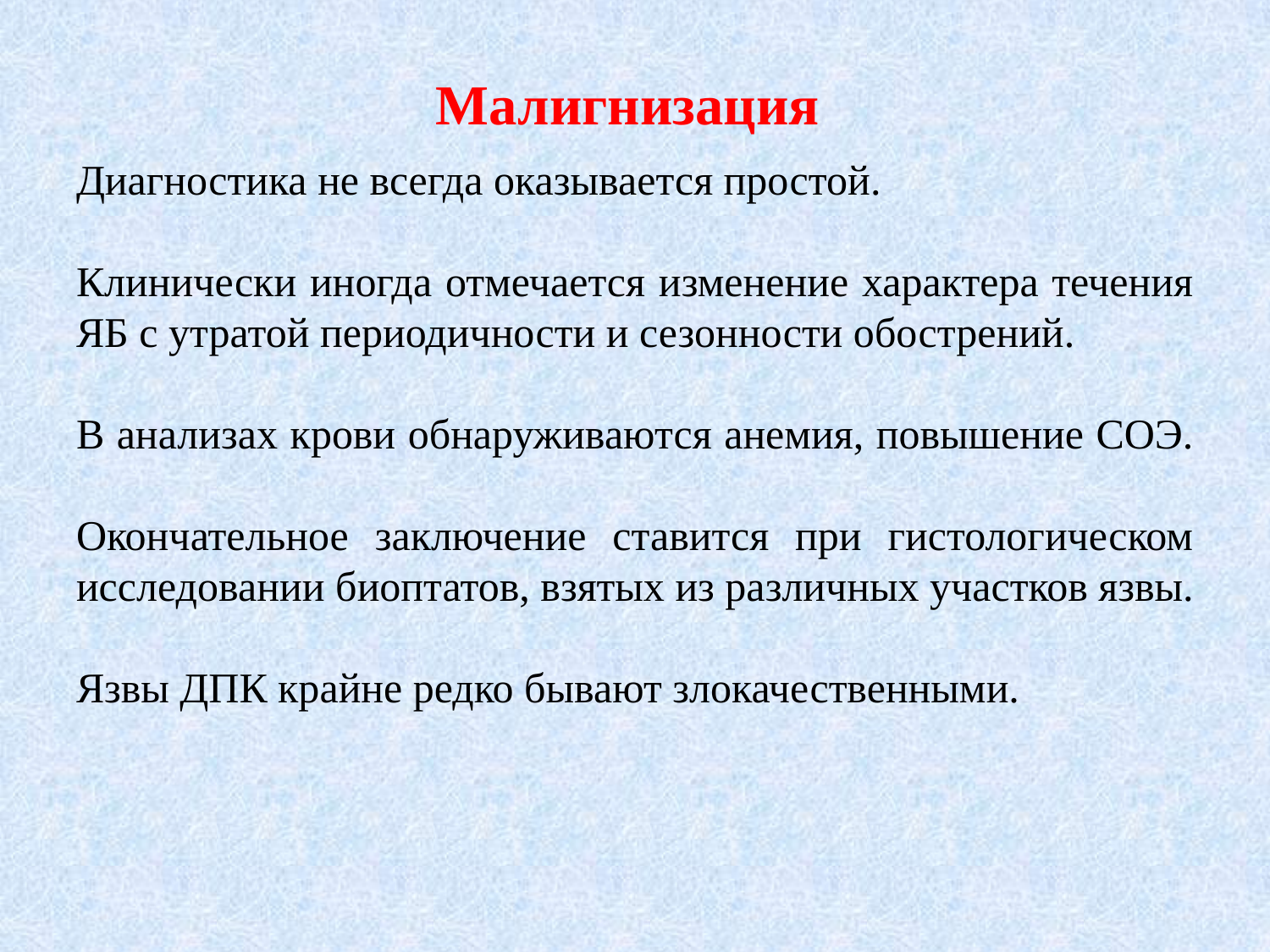

# Малигнизация
Диагностика не всегда оказывается простой.

Клинически иногда отмечается изменение характера течения ЯБ с утратой периодичности и сезонности обострений.

В анализах крови обнаруживаются анемия, повышение СОЭ.

Окончательное заключение ставится при гистологическом исследовании биоптатов, взятых из различных участков язвы.

Язвы ДПК крайне редко бывают злокачественными.